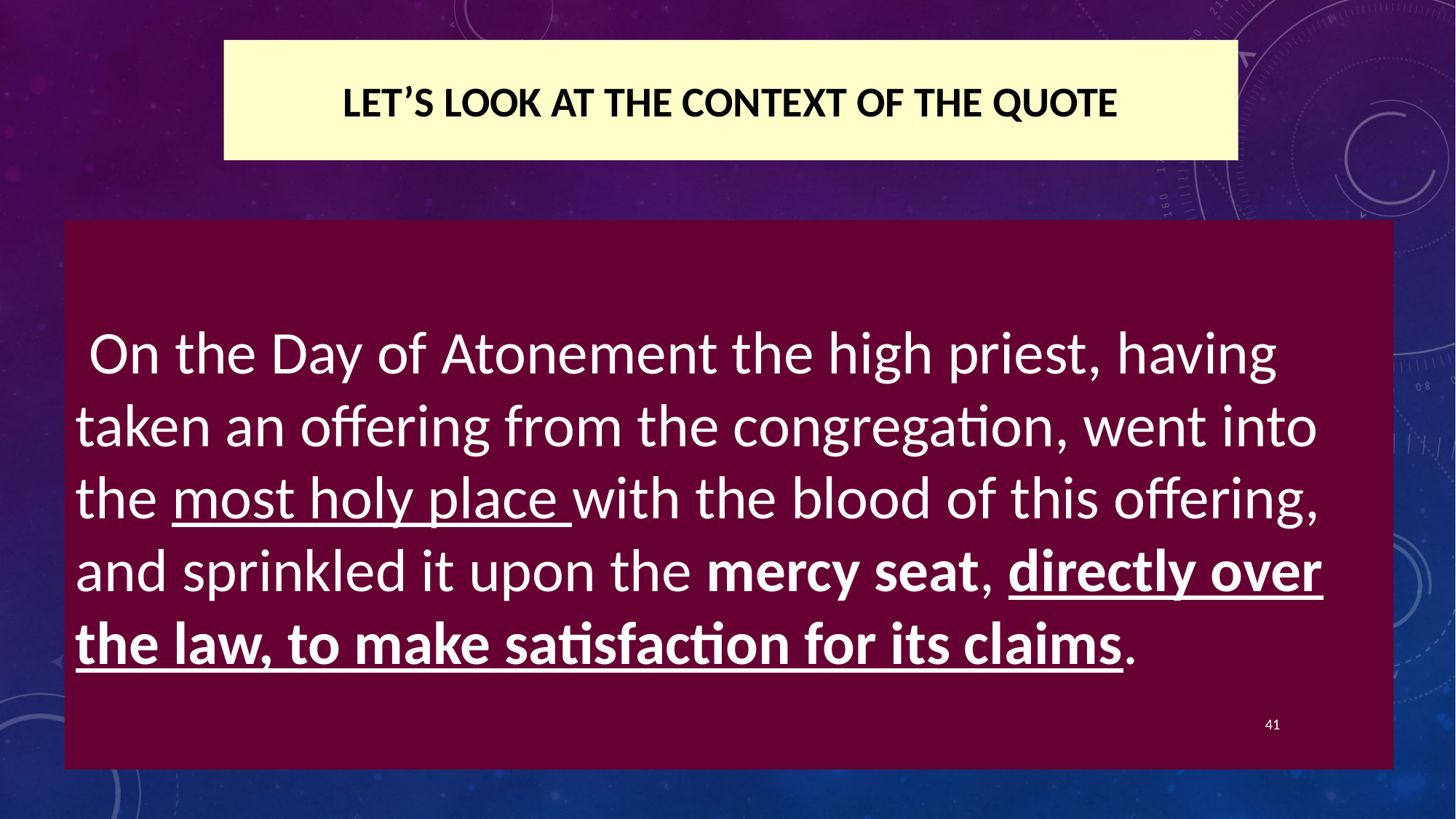

# Let’s look at the context of the quote
 On the Day of Atonement the high priest, having taken an offering from the congregation, went into the most holy place with the blood of this offering, and sprinkled it upon the mercy seat, directly over the law, to make satisfaction for its claims.
41